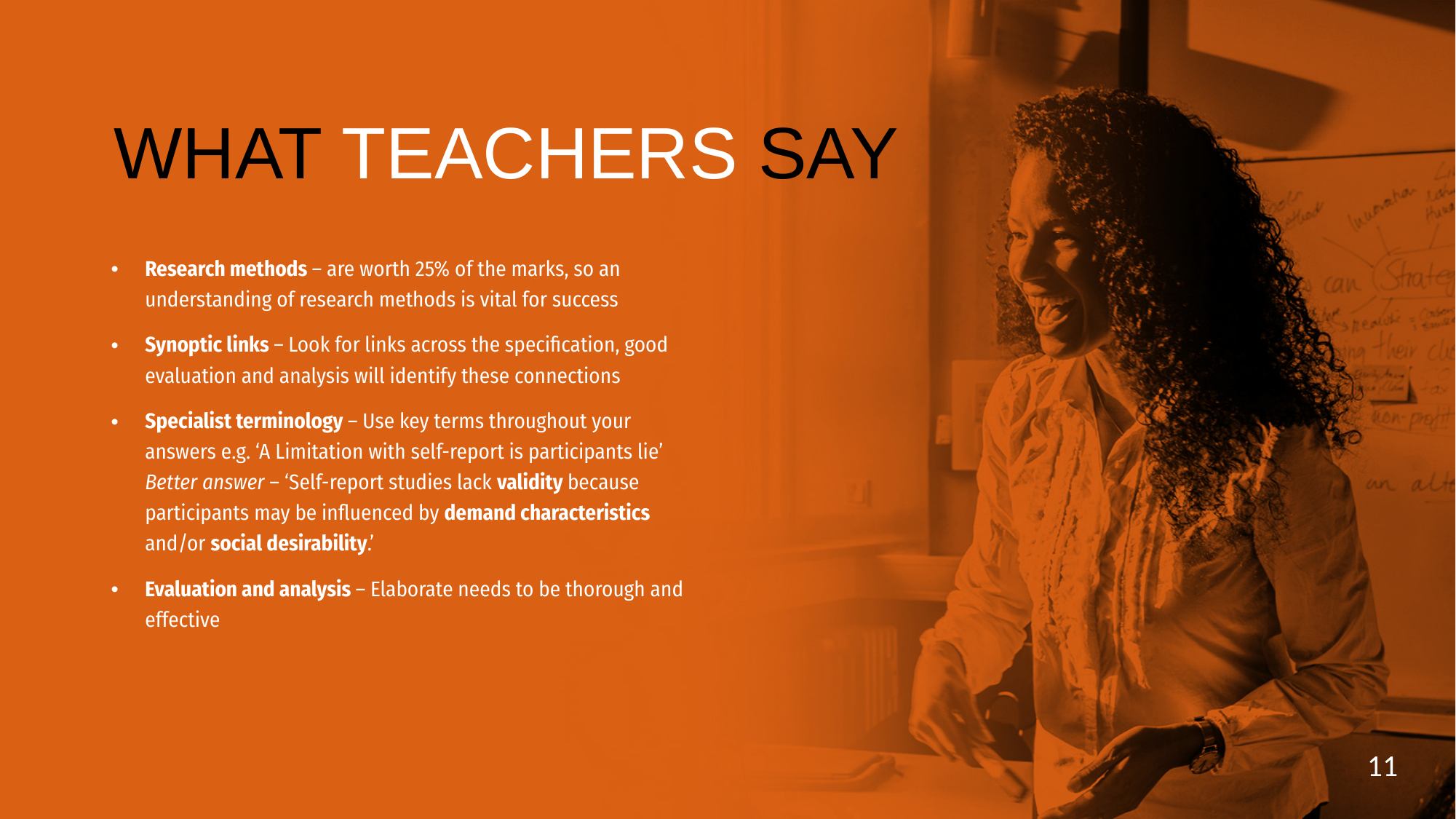

WHAT TEACHERS SAY
Research methods – are worth 25% of the marks, so an understanding of research methods is vital for success
Synoptic links – Look for links across the specification, good evaluation and analysis will identify these connections
Specialist terminology – Use key terms throughout your answers e.g. ‘A Limitation with self-report is participants lie’ Better answer – ‘Self-report studies lack validity because participants may be influenced by demand characteristics and/or social desirability.’
Evaluation and analysis – Elaborate needs to be thorough and effective

11